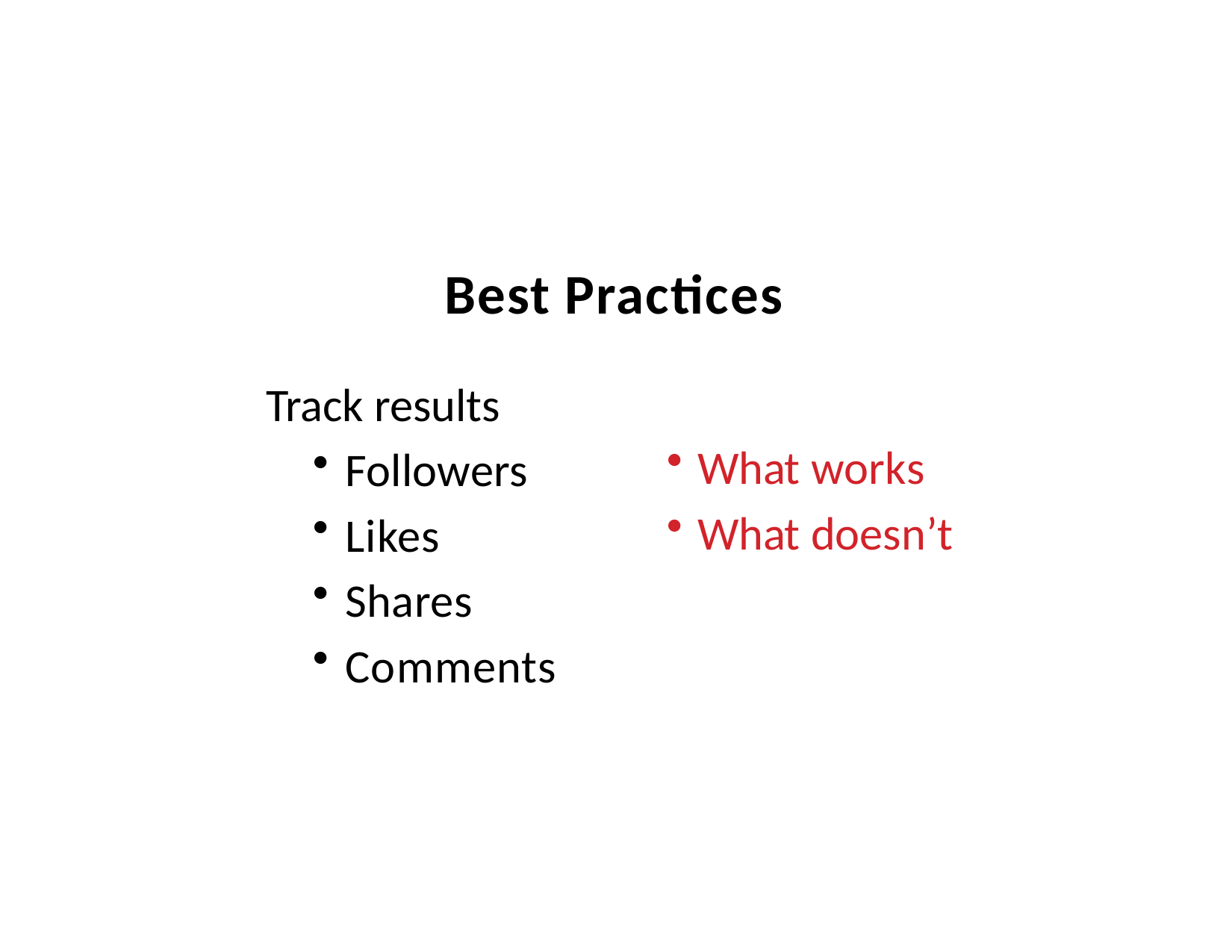

# Best Practices
Track results
Followers
Likes
Shares
Comments
What works
What doesn’t